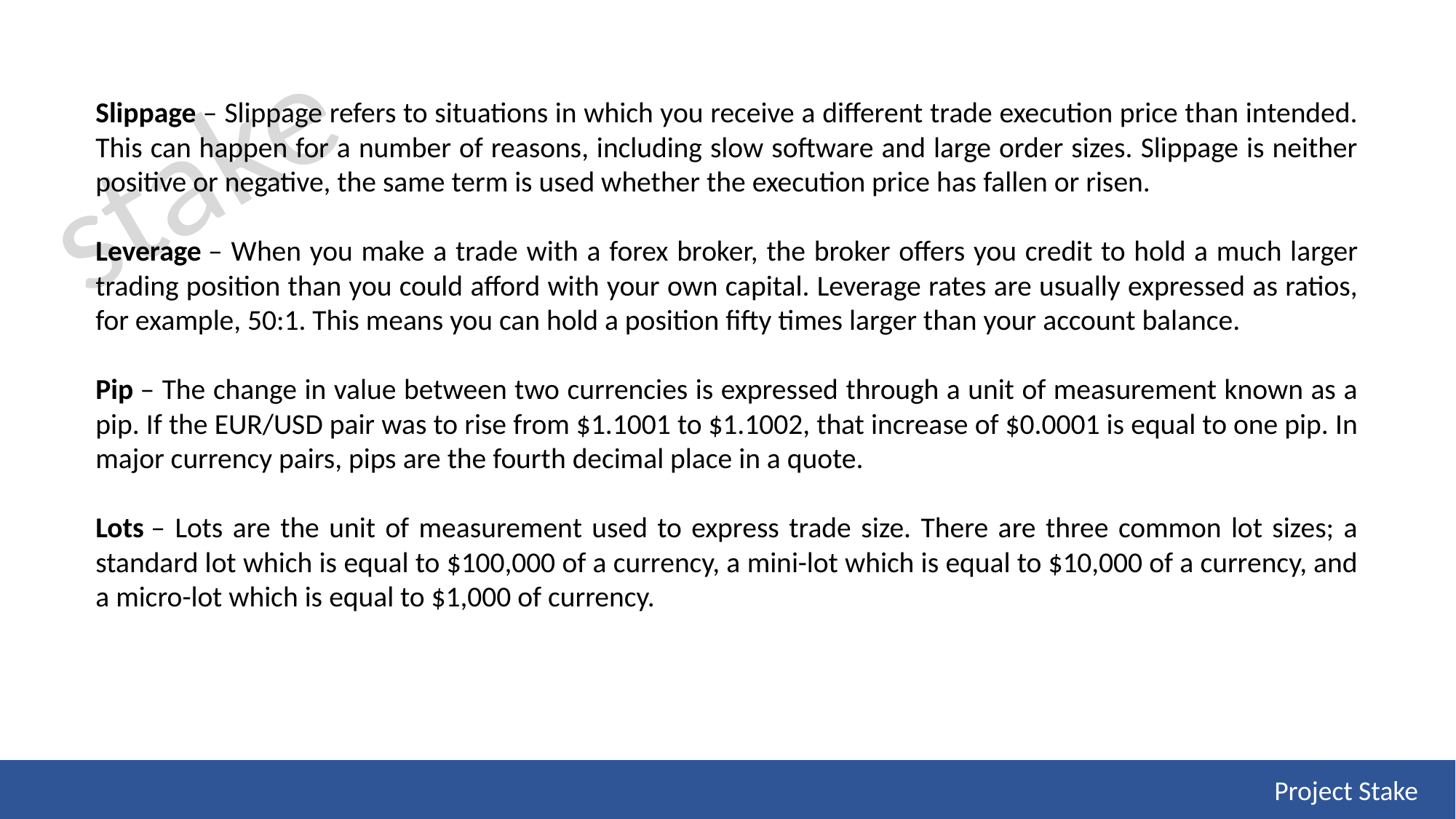

Slippage – Slippage refers to situations in which you receive a different trade execution price than intended. This can happen for a number of reasons, including slow software and large order sizes. Slippage is neither positive or negative, the same term is used whether the execution price has fallen or risen.

Leverage – When you make a trade with a forex broker, the broker offers you credit to hold a much larger trading position than you could afford with your own capital. Leverage rates are usually expressed as ratios, for example, 50:1. This means you can hold a position fifty times larger than your account balance.

Pip – The change in value between two currencies is expressed through a unit of measurement known as a pip. If the EUR/USD pair was to rise from $1.1001 to $1.1002, that increase of $0.0001 is equal to one pip. In major currency pairs, pips are the fourth decimal place in a quote.

Lots – Lots are the unit of measurement used to express trade size. There are three common lot sizes; a standard lot which is equal to $100,000 of a currency, a mini-lot which is equal to $10,000 of a currency, and a micro-lot which is equal to $1,000 of currency.